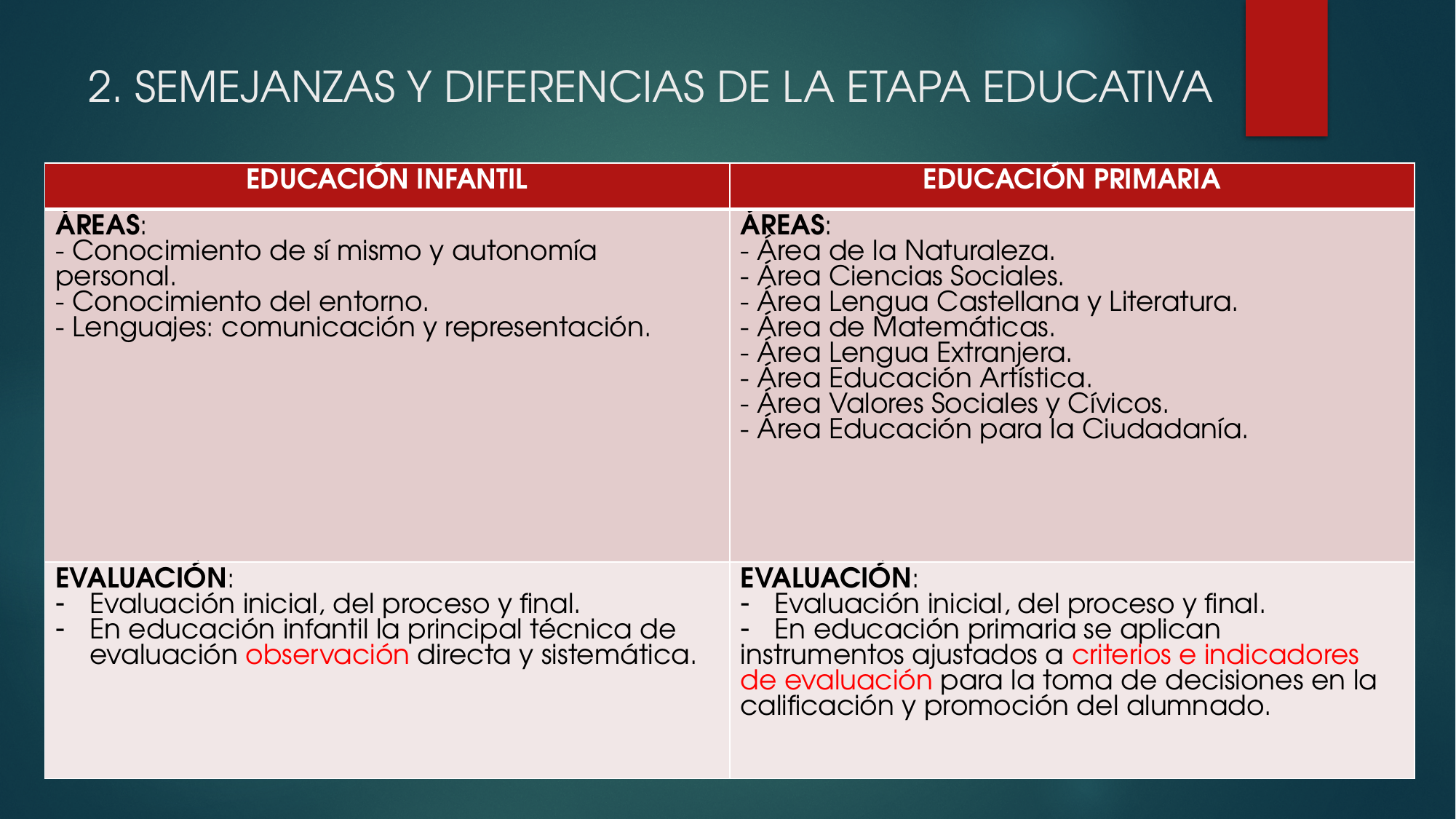

# 2. SEMEJANZAS Y DIFERENCIAS DE LA ETAPA EDUCATIVA
| EDUCACIÓN INFANTIL | EDUCACIÓN PRIMARIA |
| --- | --- |
| ÁREAS: - Conocimiento de sí mismo y autonomía personal. - Conocimiento del entorno. - Lenguajes: comunicación y representación. | ÁREAS: - Área de la Naturaleza. - Área Ciencias Sociales. - Área Lengua Castellana y Literatura. - Área de Matemáticas. - Área Lengua Extranjera. - Área Educación Artística. - Área Valores Sociales y Cívicos. - Área Educación para la Ciudadanía. |
| EVALUACIÓN: Evaluación inicial, del proceso y final. En educación infantil la principal técnica de evaluación observación directa y sistemática. | EVALUACIÓN: Evaluación inicial, del proceso y final. En educación primaria se aplican instrumentos ajustados a criterios e indicadores de evaluación para la toma de decisiones en la calificación y promoción del alumnado. |